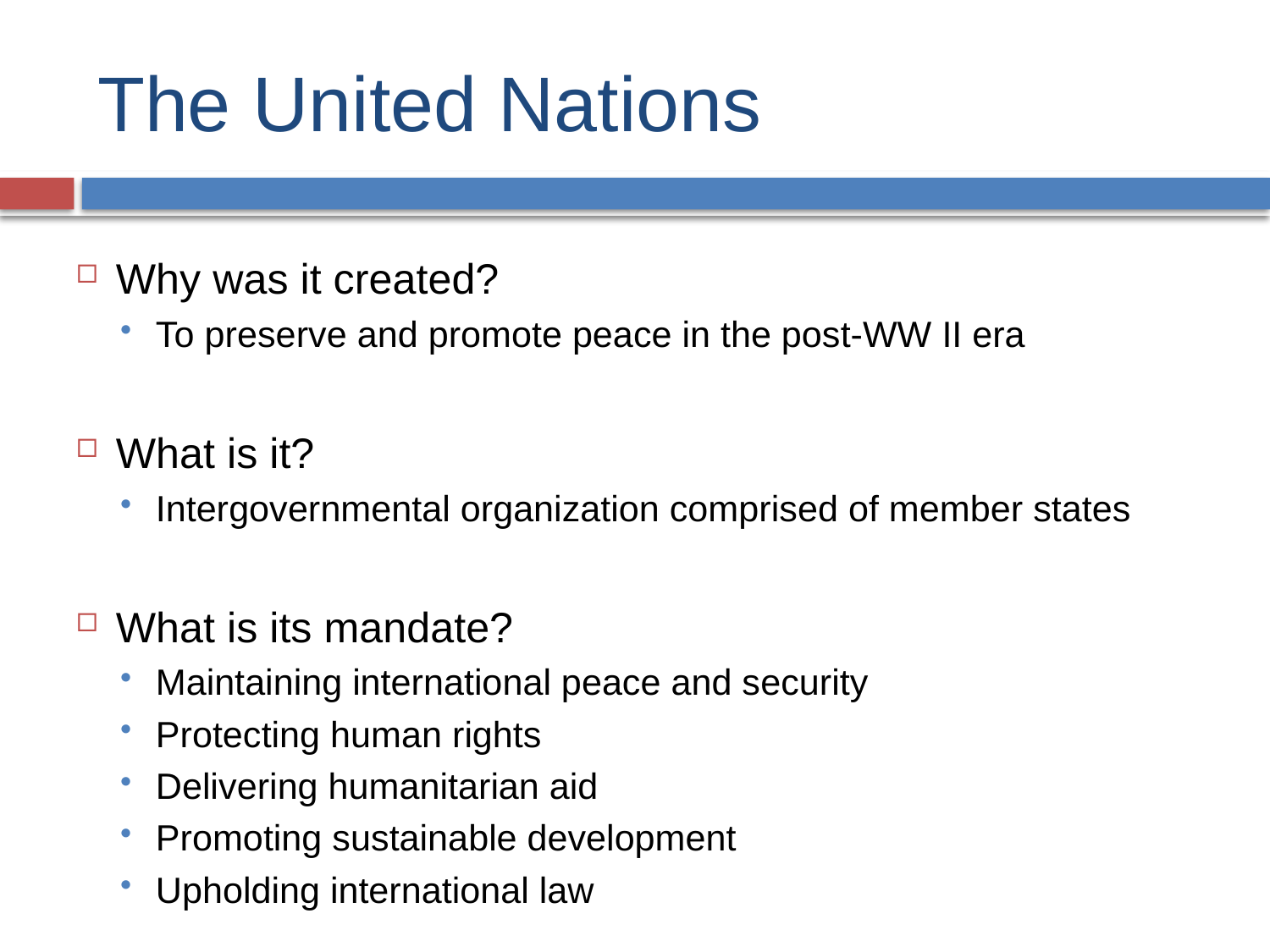

# The United Nations
Why was it created?
To preserve and promote peace in the post-WW II era

What is it?
Intergovernmental organization comprised of member states

What is its mandate?
Maintaining international peace and security
Protecting human rights
Delivering humanitarian aid
Promoting sustainable development
Upholding international law